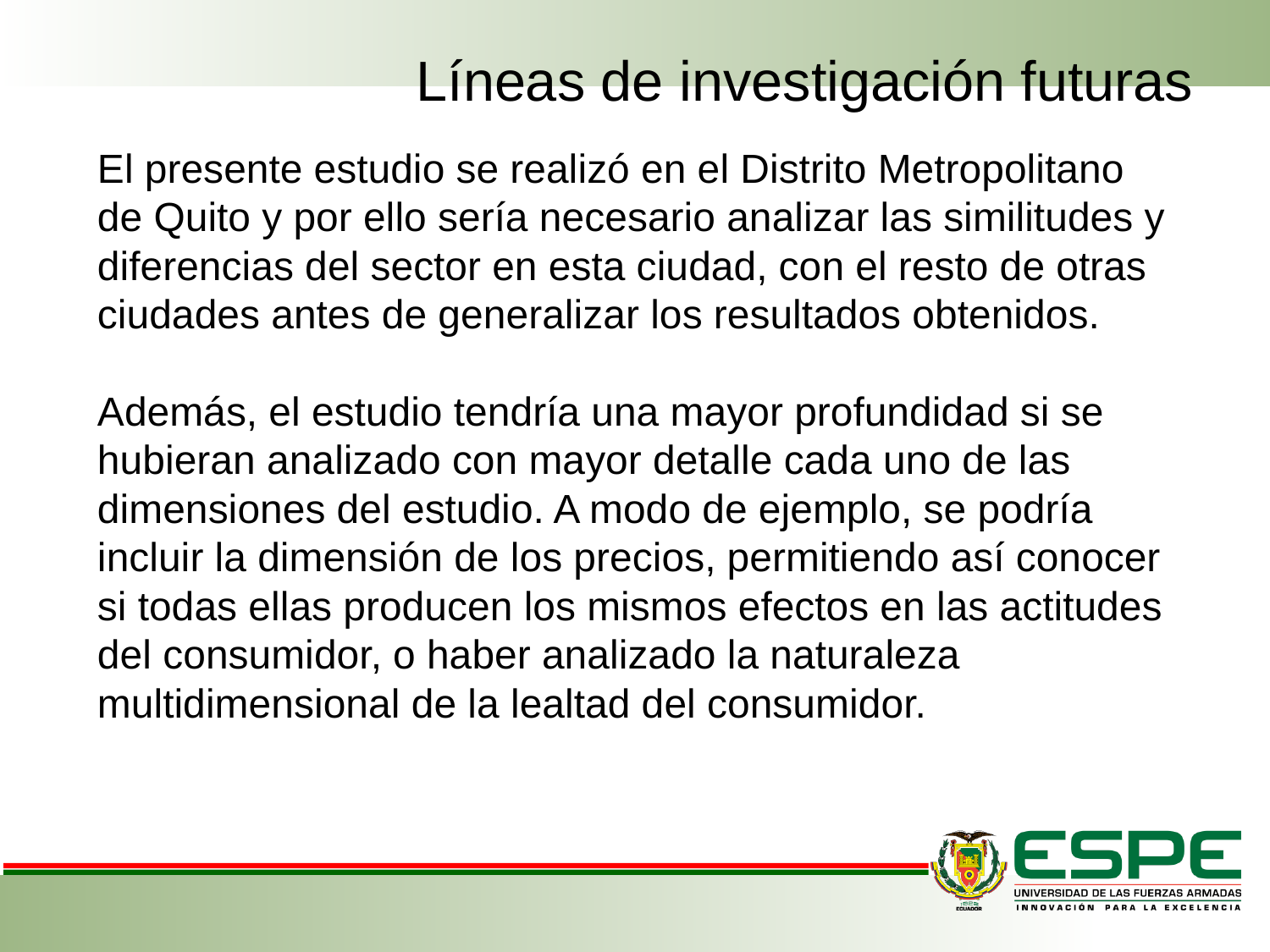

# Líneas de investigación futuras
El presente estudio se realizó en el Distrito Metropolitano de Quito y por ello sería necesario analizar las similitudes y diferencias del sector en esta ciudad, con el resto de otras ciudades antes de generalizar los resultados obtenidos.

Además, el estudio tendría una mayor profundidad si se hubieran analizado con mayor detalle cada uno de las dimensiones del estudio. A modo de ejemplo, se podría incluir la dimensión de los precios, permitiendo así conocer si todas ellas producen los mismos efectos en las actitudes del consumidor, o haber analizado la naturaleza multidimensional de la lealtad del consumidor.